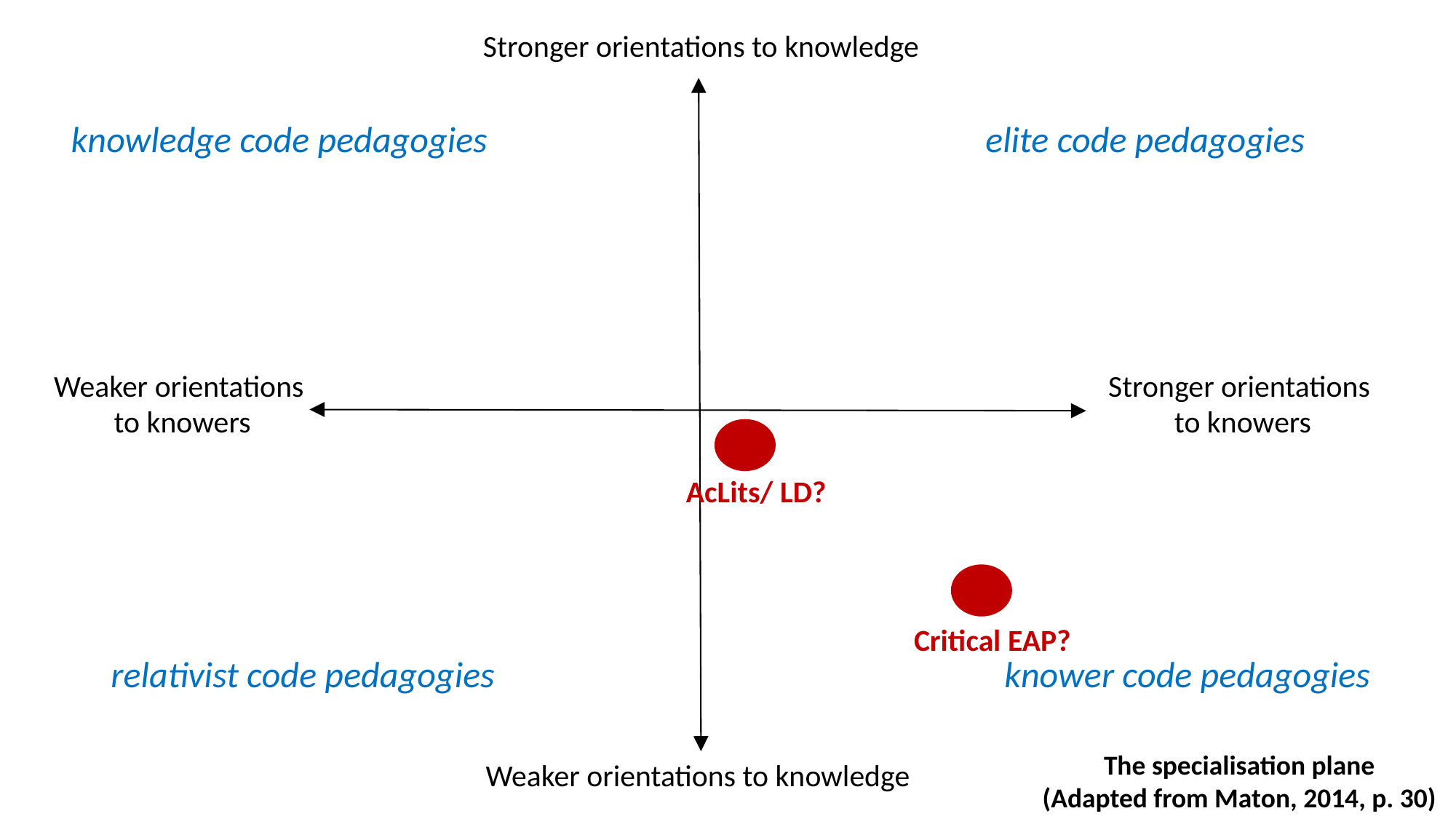

Stronger orientations to knowledge
knowledge code pedagogies
elite code pedagogies
Weaker orientations
to knowers
Stronger orientations
to knowers

AcLits/ LD?

 Critical EAP?
relativist code pedagogies
knower code pedagogies
The specialisation plane
(Adapted from Maton, 2014, p. 30)
Weaker orientations to knowledge